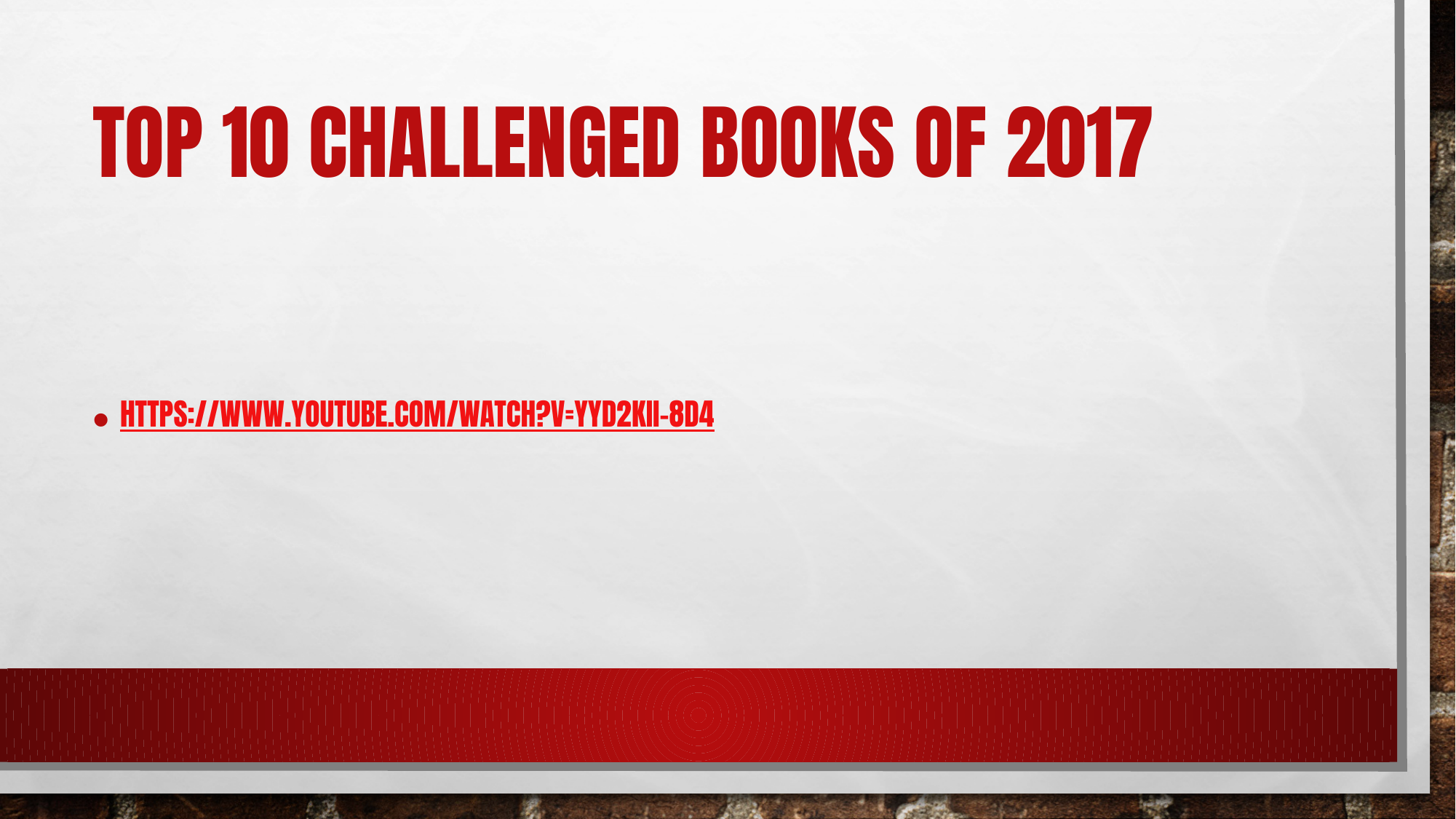

# Top 10 Challenged Books of 2017
https://www.youtube.com/watch?v=yyd2kII-8D4